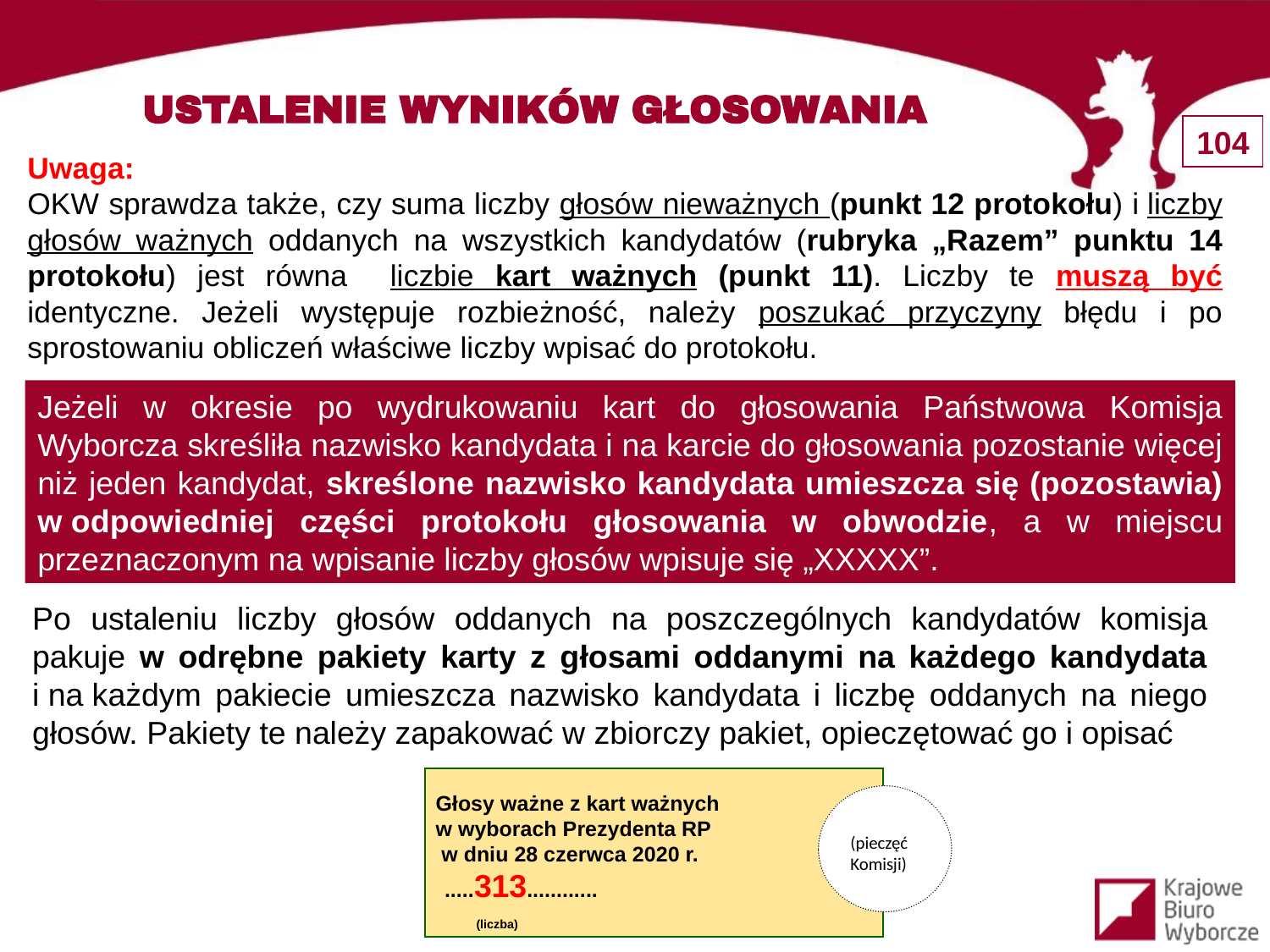

USTALENIE WYNIKÓW GŁOSOWANIA

Uwaga:
OKW sprawdza także, czy suma liczby głosów nieważnych (punkt 12 protokołu) i liczby głosów ważnych oddanych na wszystkich kandydatów (rubryka „Razem” punktu 14 protokołu) jest równa  liczbie kart ważnych (punkt 11). Liczby te muszą być identyczne. Jeżeli występuje rozbieżność, należy poszukać przyczyny błędu i po sprostowaniu obliczeń właściwe liczby wpisać do protokołu.
Jeżeli w okresie po wydrukowaniu kart do głosowania Państwowa Komisja Wyborcza skreśliła nazwisko kandydata i na karcie do głosowania pozostanie więcej niż jeden kandydat, skreślone nazwisko kandydata umieszcza się (pozostawia) w odpowiedniej części protokołu głosowania w obwodzie, a w miejscu przeznaczonym na wpisanie liczby głosów wpisuje się „XXXXX”.
Po ustaleniu liczby głosów oddanych na poszczególnych kandydatów komisja pakuje w odrębne pakiety karty z głosami oddanymi na każdego kandydata i na każdym pakiecie umieszcza nazwisko kandydata i liczbę oddanych na niego głosów. Pakiety te należy zapakować w zbiorczy pakiet, opieczętować go i opisać

Głosy ważne z kart ważnych
w wyborach Prezydenta RP
 w dniu 28 czerwca 2020 r.
 .....313............
        (liczba)

(pieczęć Komisji)